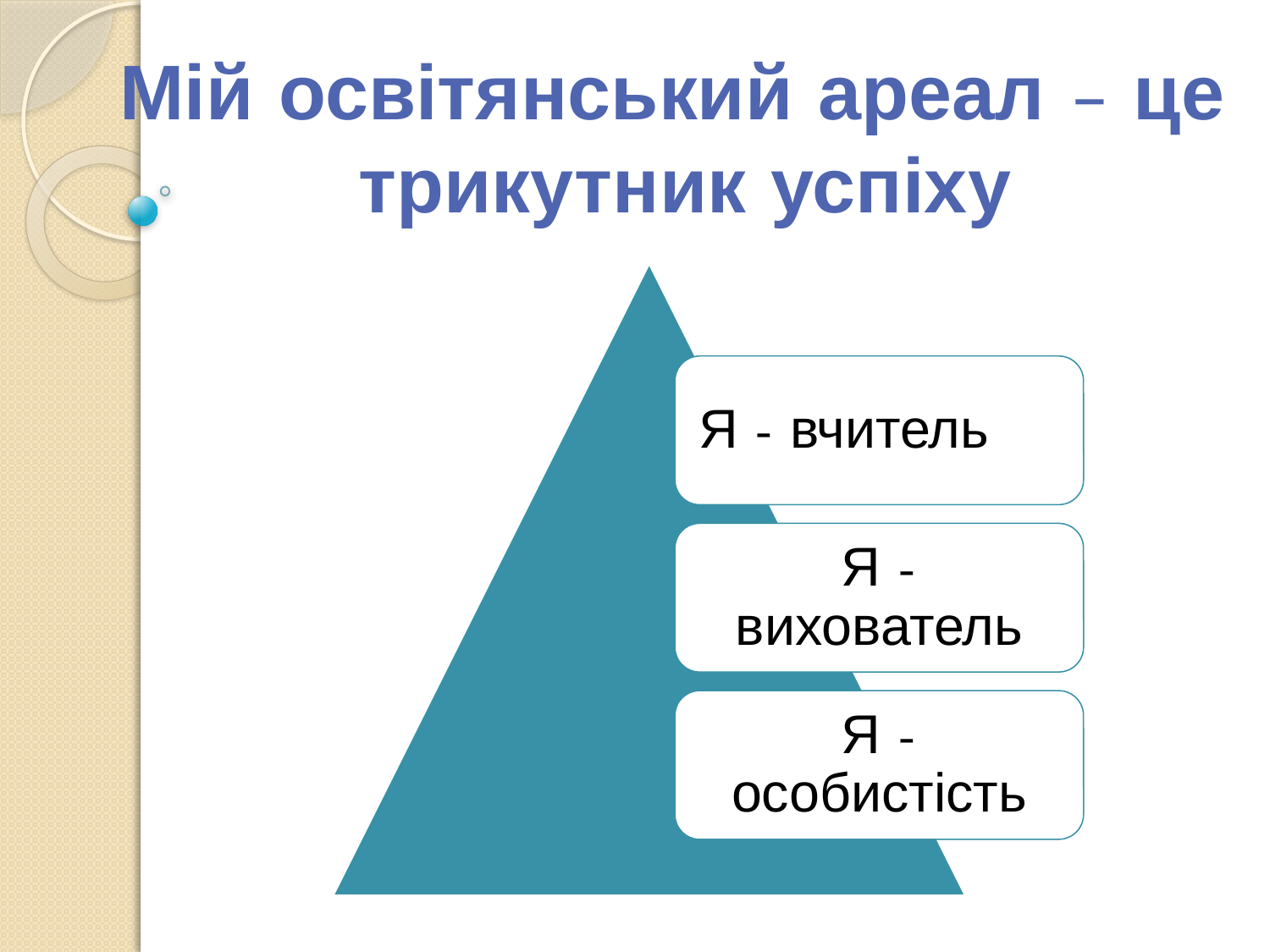

Мій освітянський ареал – це
трикутник успіху

Я - вчитель

Я - вихователь

Я - особистість